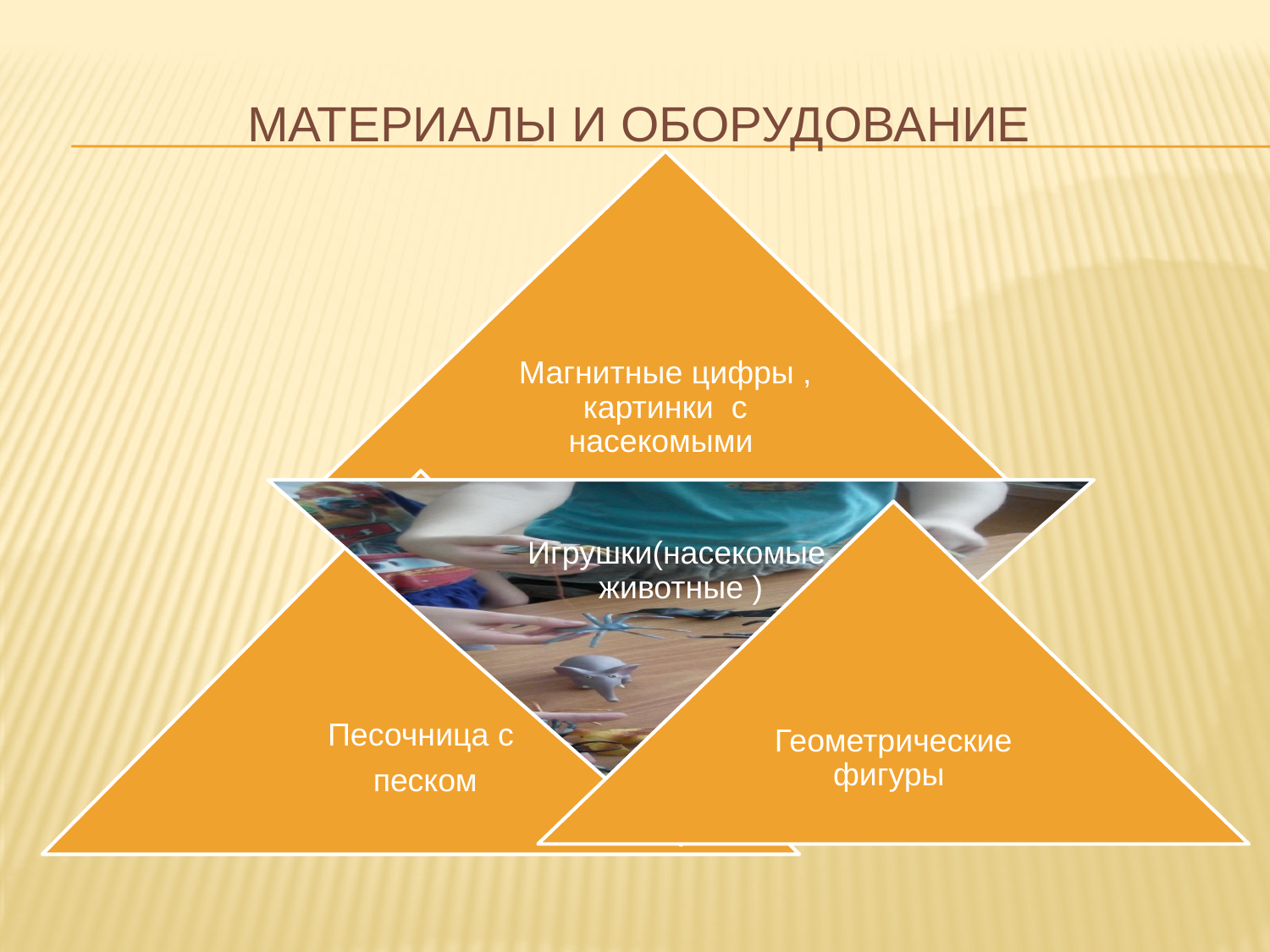

# Материалы и оборудование
Магнитные цифры , картинки  с насекомыми
Песочница с
 песком
Игрушки(насекомые, животные )
Геометрические фигуры